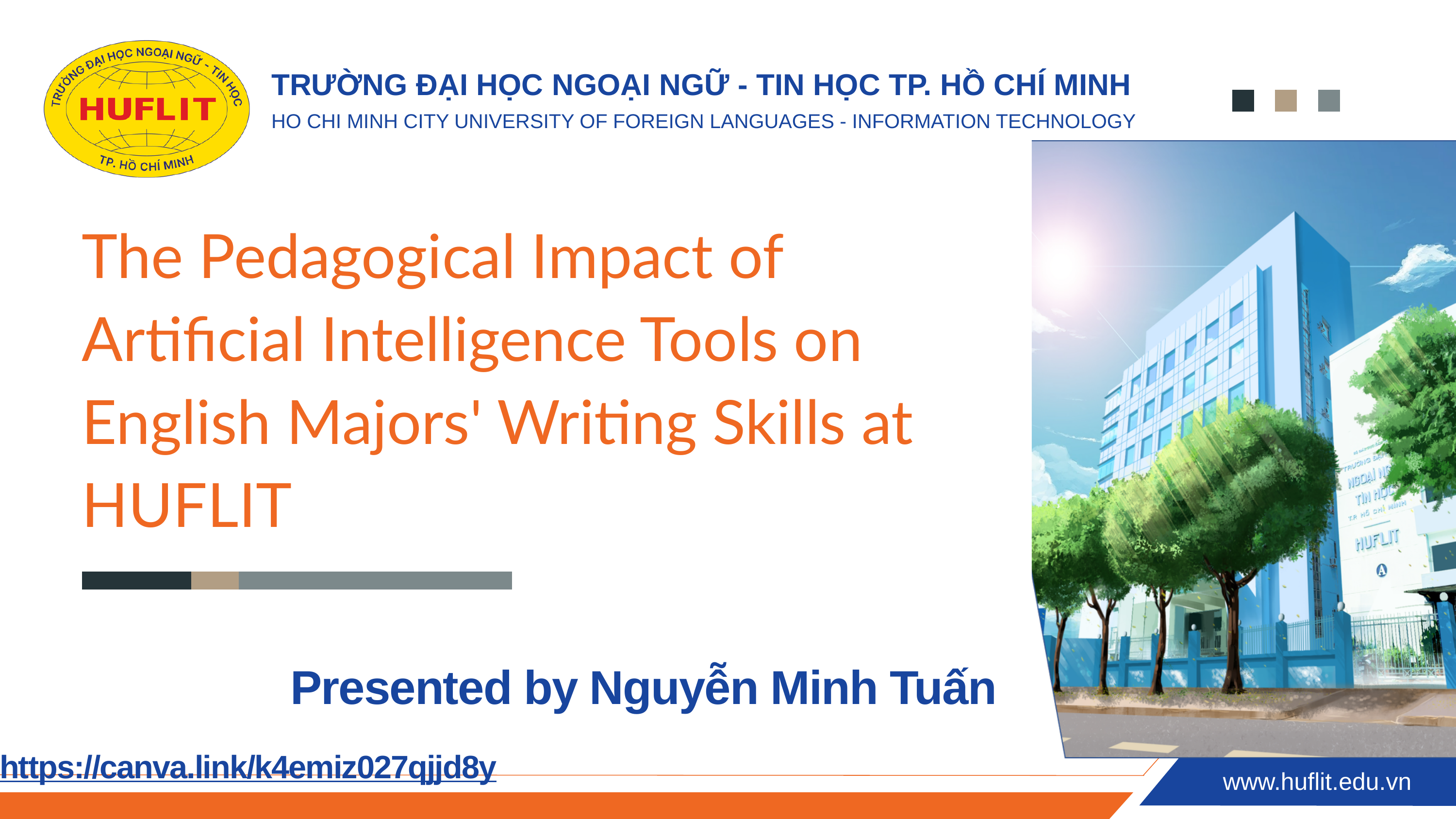

TRƯỜNG ĐẠI HỌC NGOẠI NGỮ - TIN HỌC TP. HỒ CHÍ MINH

HO CHI MINH CITY UNIVERSITY OF FOREIGN LANGUAGES - INFORMATION TECHNOLOGY

The Pedagogical Impact of Artificial Intelligence Tools on English Majors' Writing Skills at HUFLIT

Presented by Nguyễn Minh Tuấn
https://canva.link/k4emiz027qjjd8y

www.huflit.edu.vn